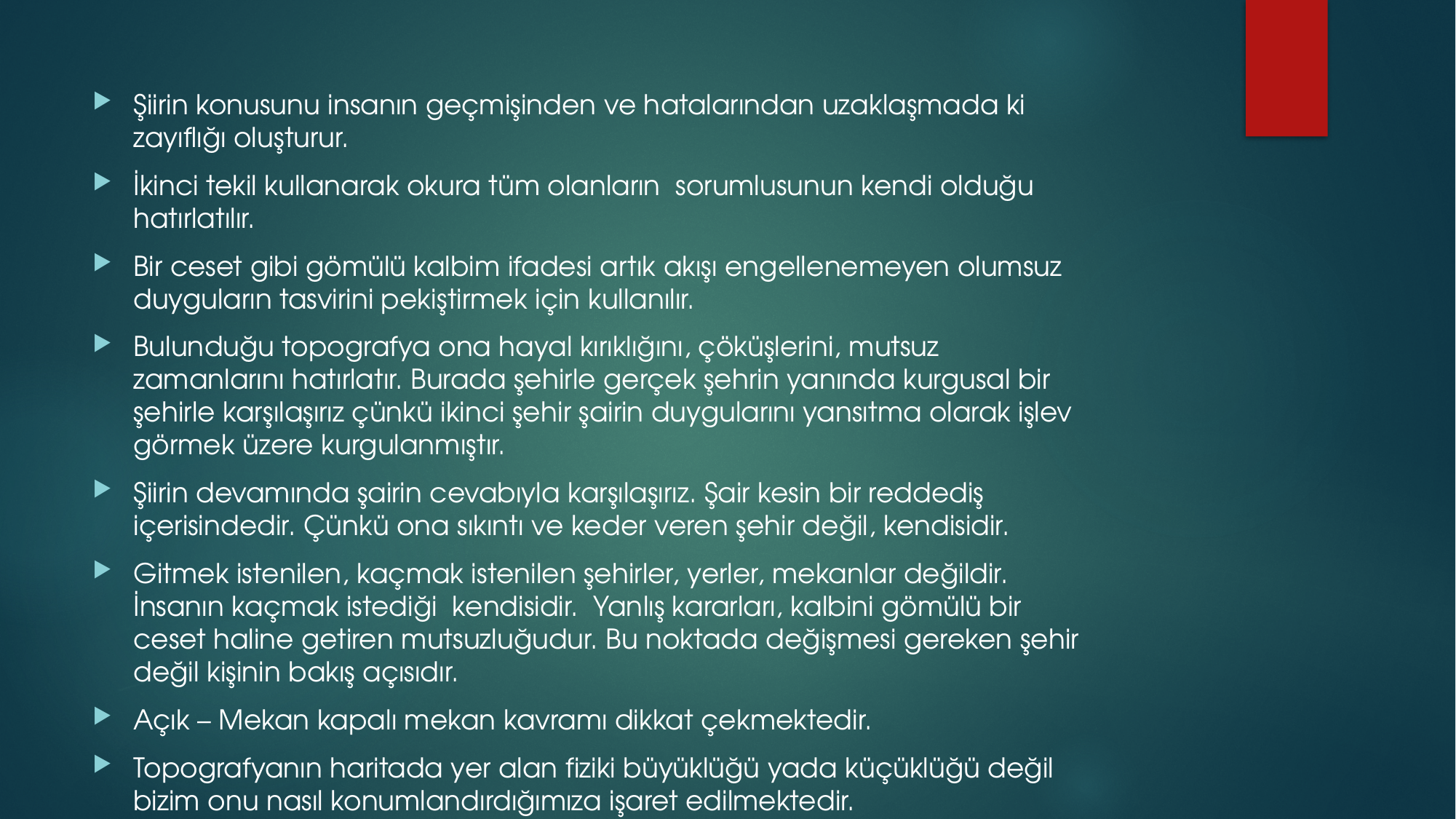

Şiirin konusunu insanın geçmişinden ve hatalarından uzaklaşmada ki zayıflığı oluşturur.
İkinci tekil kullanarak okura tüm olanların  sorumlusunun kendi olduğu hatırlatılır.
Bir ceset gibi gömülü kalbim ifadesi artık akışı engellenemeyen olumsuz duyguların tasvirini pekiştirmek için kullanılır.
Bulunduğu topografya ona hayal kırıklığını, çöküşlerini, mutsuz zamanlarını hatırlatır. Burada şehirle gerçek şehrin yanında kurgusal bir şehirle karşılaşırız çünkü ikinci şehir şairin duygularını yansıtma olarak işlev görmek üzere kurgulanmıştır.
Şiirin devamında şairin cevabıyla karşılaşırız. Şair kesin bir reddediş içerisindedir. Çünkü ona sıkıntı ve keder veren şehir değil, kendisidir.
Gitmek istenilen, kaçmak istenilen şehirler, yerler, mekanlar değildir. İnsanın kaçmak istediği  kendisidir.  Yanlış kararları, kalbini gömülü bir ceset haline getiren mutsuzluğudur. Bu noktada değişmesi gereken şehir değil kişinin bakış açısıdır.
Açık – Mekan kapalı mekan kavramı dikkat çekmektedir.
Topografyanın haritada yer alan fiziki büyüklüğü yada küçüklüğü değil bizim onu nasıl konumlandırdığımıza işaret edilmektedir.